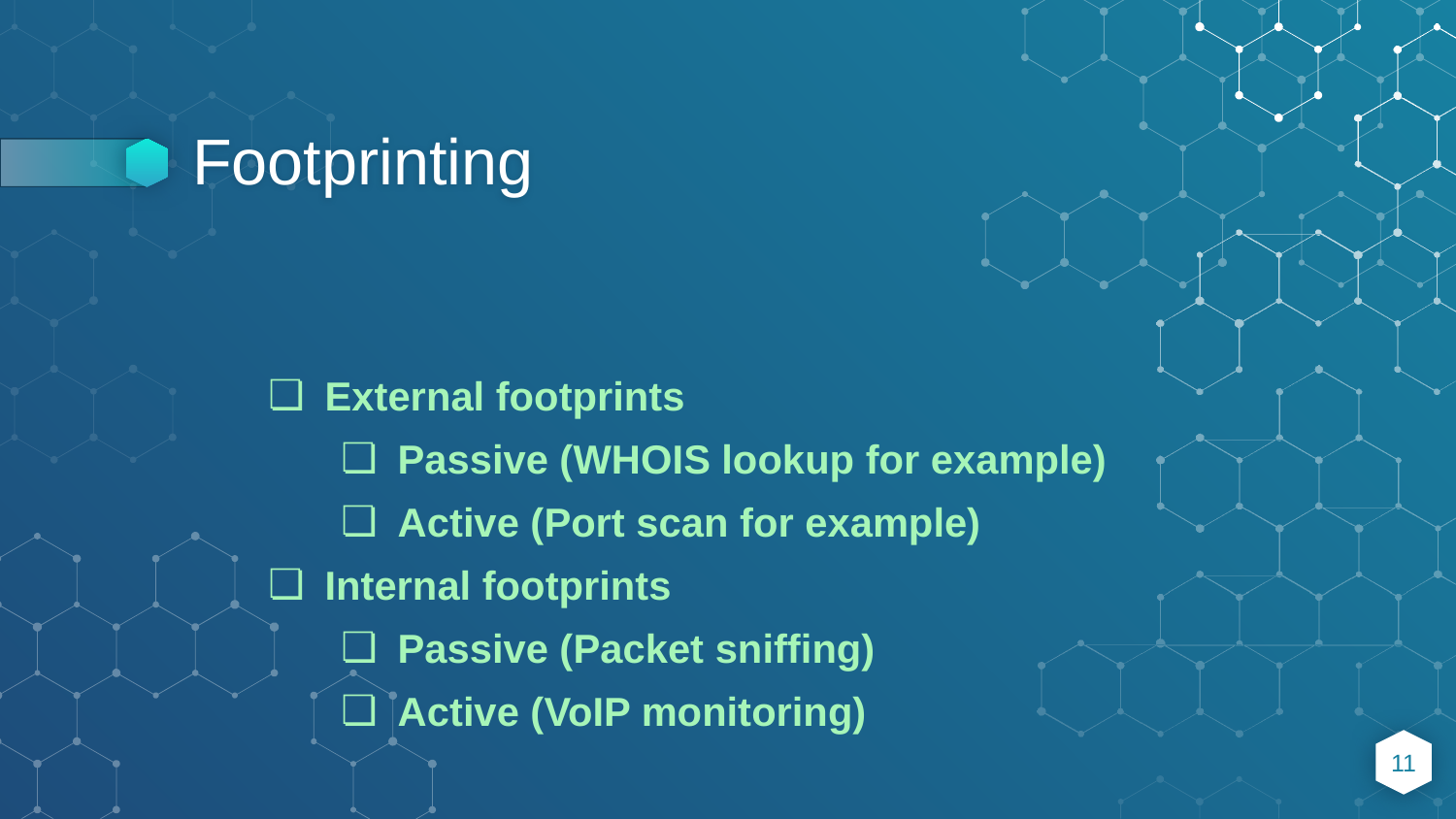

# Footprinting
External footprints
Passive (WHOIS lookup for example)
Active (Port scan for example)
Internal footprints
Passive (Packet sniffing)
Active (VoIP monitoring)

11